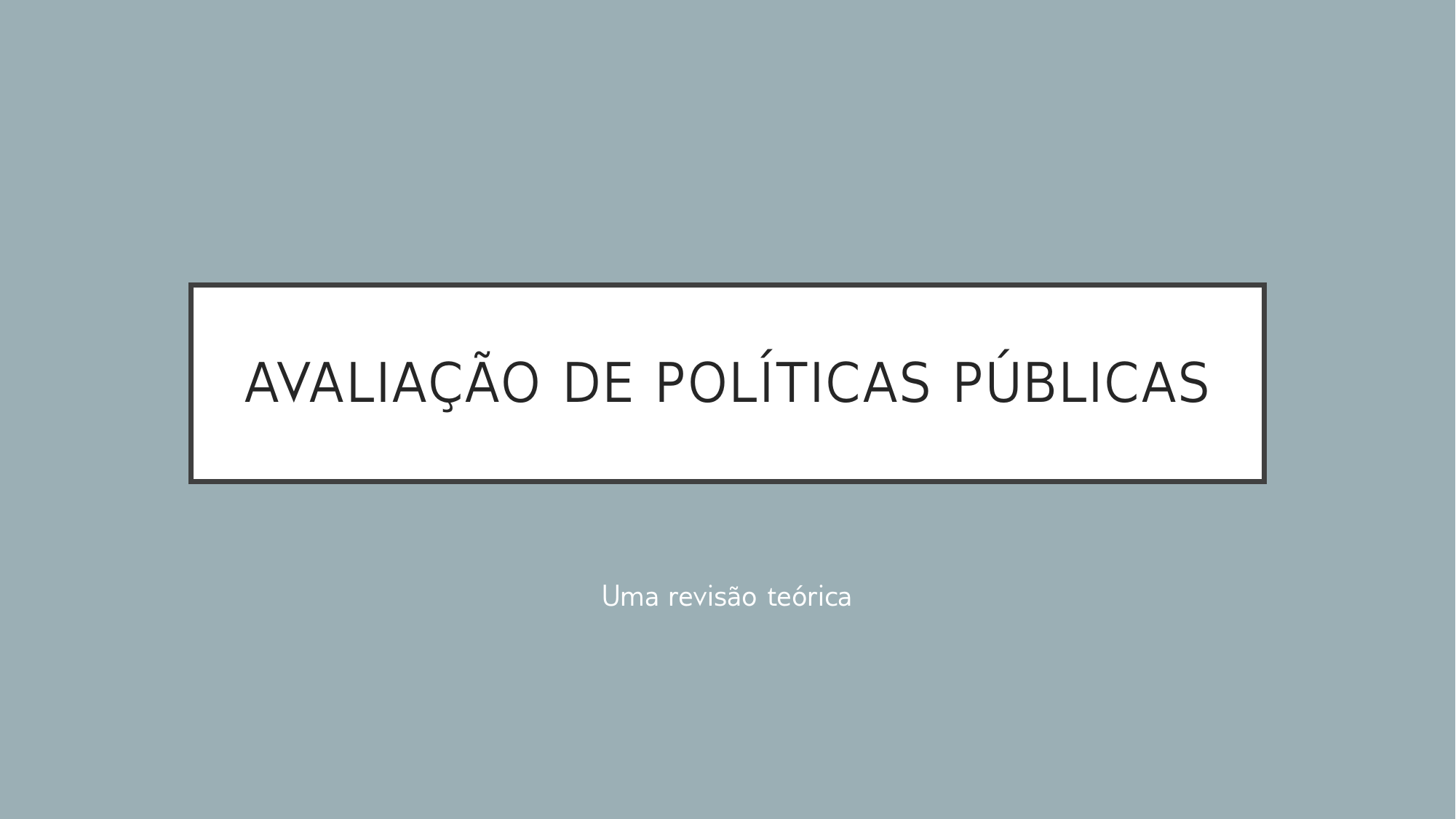

# Avaliação de políticas públicas
Uma revisão teórica